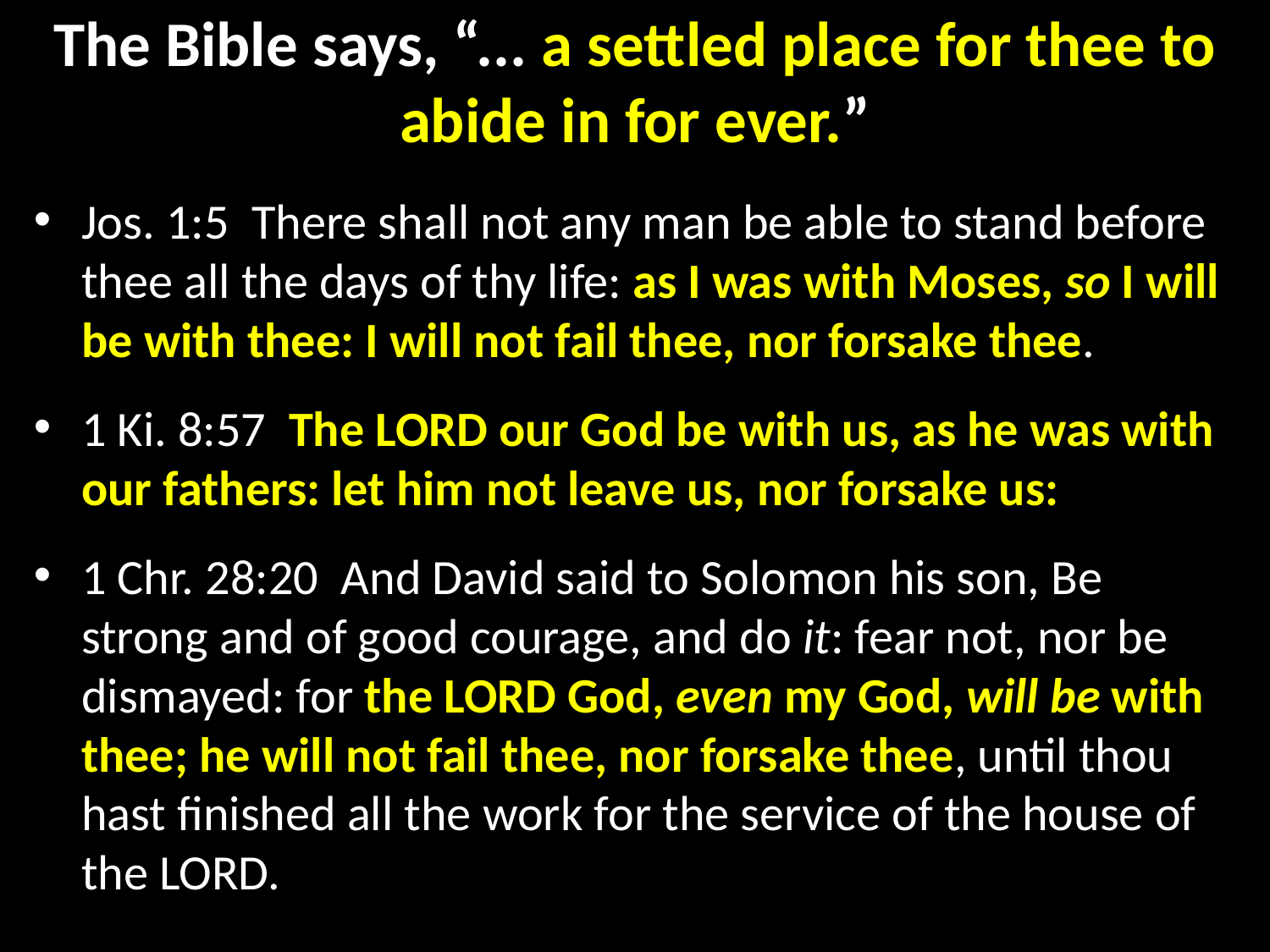

# The Bible says, “... a settled place for thee to abide in for ever.”
Jos. 1:5  There shall not any man be able to stand before thee all the days of thy life: as I was with Moses, so I will be with thee: I will not fail thee, nor forsake thee.

1 Ki. 8:57  The LORD our God be with us, as he was with our fathers: let him not leave us, nor forsake us:

1 Chr. 28:20  And David said to Solomon his son, Be strong and of good courage, and do it: fear not, nor be dismayed: for the LORD God, even my God, will be with thee; he will not fail thee, nor forsake thee, until thou hast finished all the work for the service of the house of the LORD.